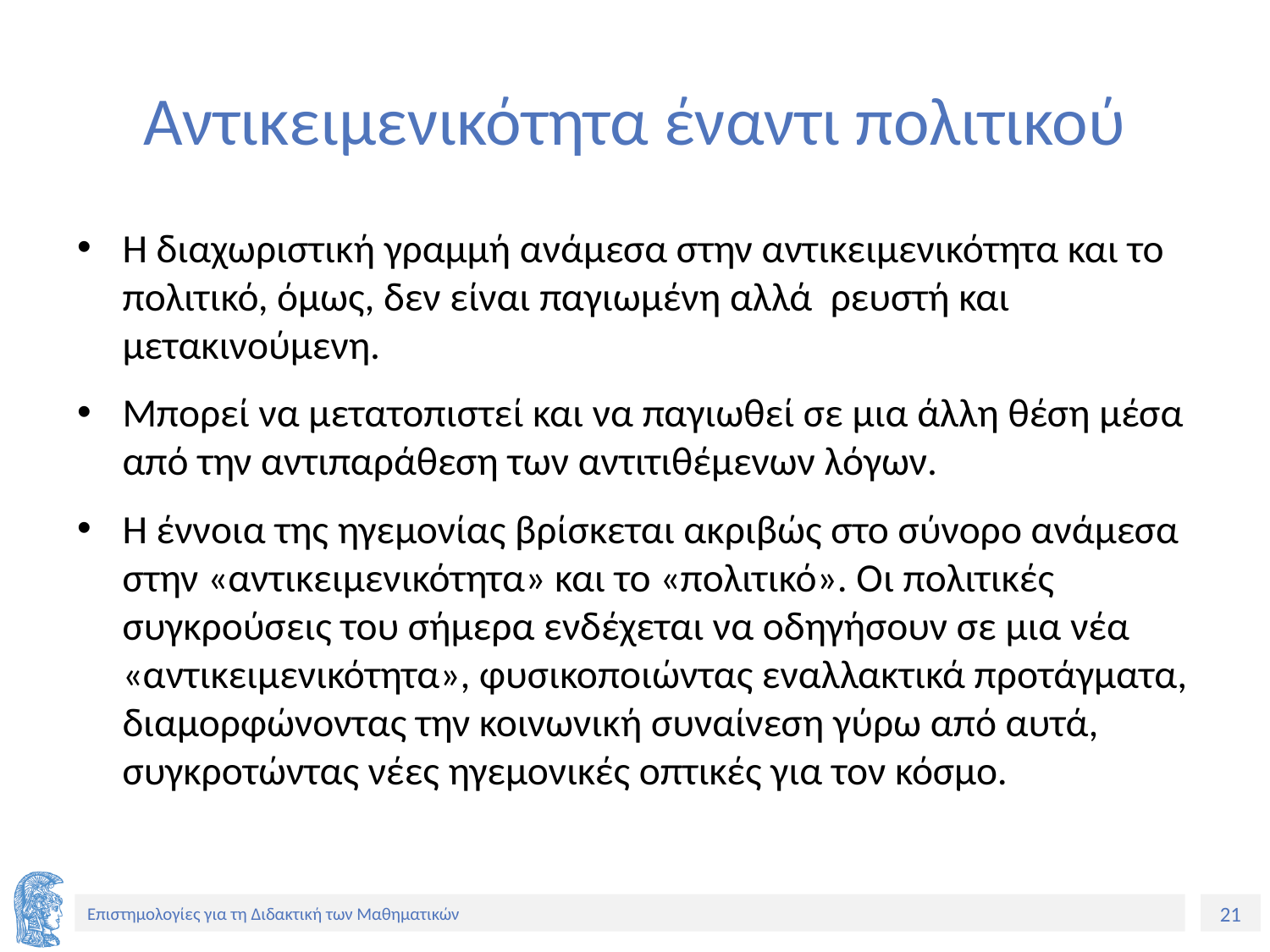

# Αντικειμενικότητα έναντι πολιτικού
Η διαχωριστική γραμμή ανάμεσα στην αντικειμενικότητα και το πολιτικό, όμως, δεν είναι παγιωμένη αλλά  ρευστή και μετακινούμενη.
Μπορεί να μετατοπιστεί και να παγιωθεί σε μια άλλη θέση μέσα από την αντιπαράθεση των αντιτιθέμενων λόγων.
Η έννοια της ηγεμονίας βρίσκεται ακριβώς στο σύνορο ανάμεσα στην «αντικειμενικότητα» και το «πολιτικό». Οι πολιτικές συγκρούσεις του σήμερα ενδέχεται να οδηγήσουν σε μια νέα «αντικειμενικότητα», φυσικοποιώντας εναλλακτικά προτάγματα, διαμορφώνοντας την κοινωνική συναίνεση γύρω από αυτά, συγκροτώντας νέες ηγεμονικές οπτικές για τον κόσμο.